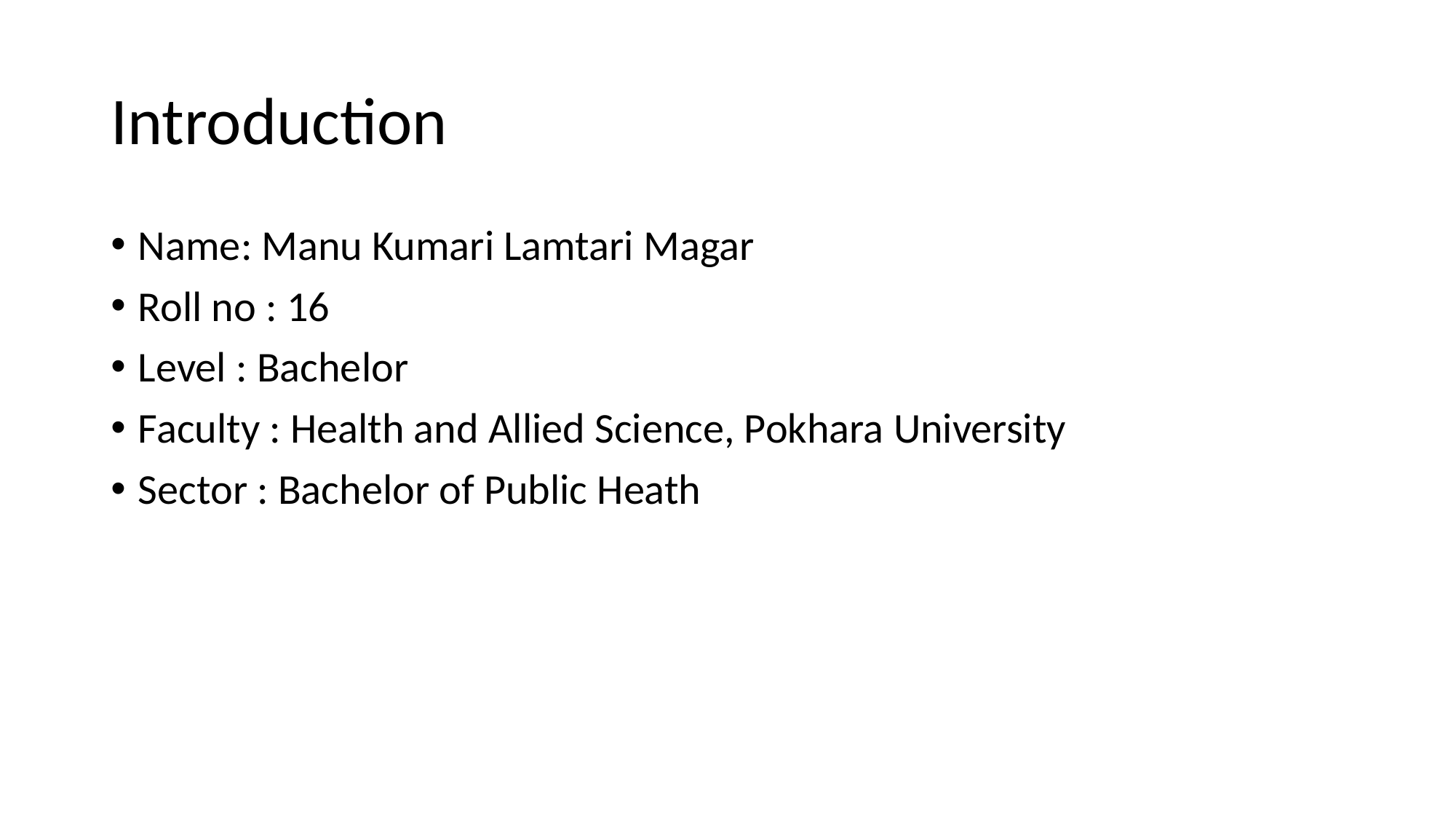

# Introduction
Name: Manu Kumari Lamtari Magar
Roll no : 16
Level : Bachelor
Faculty : Health and Allied Science, Pokhara University
Sector : Bachelor of Public Heath